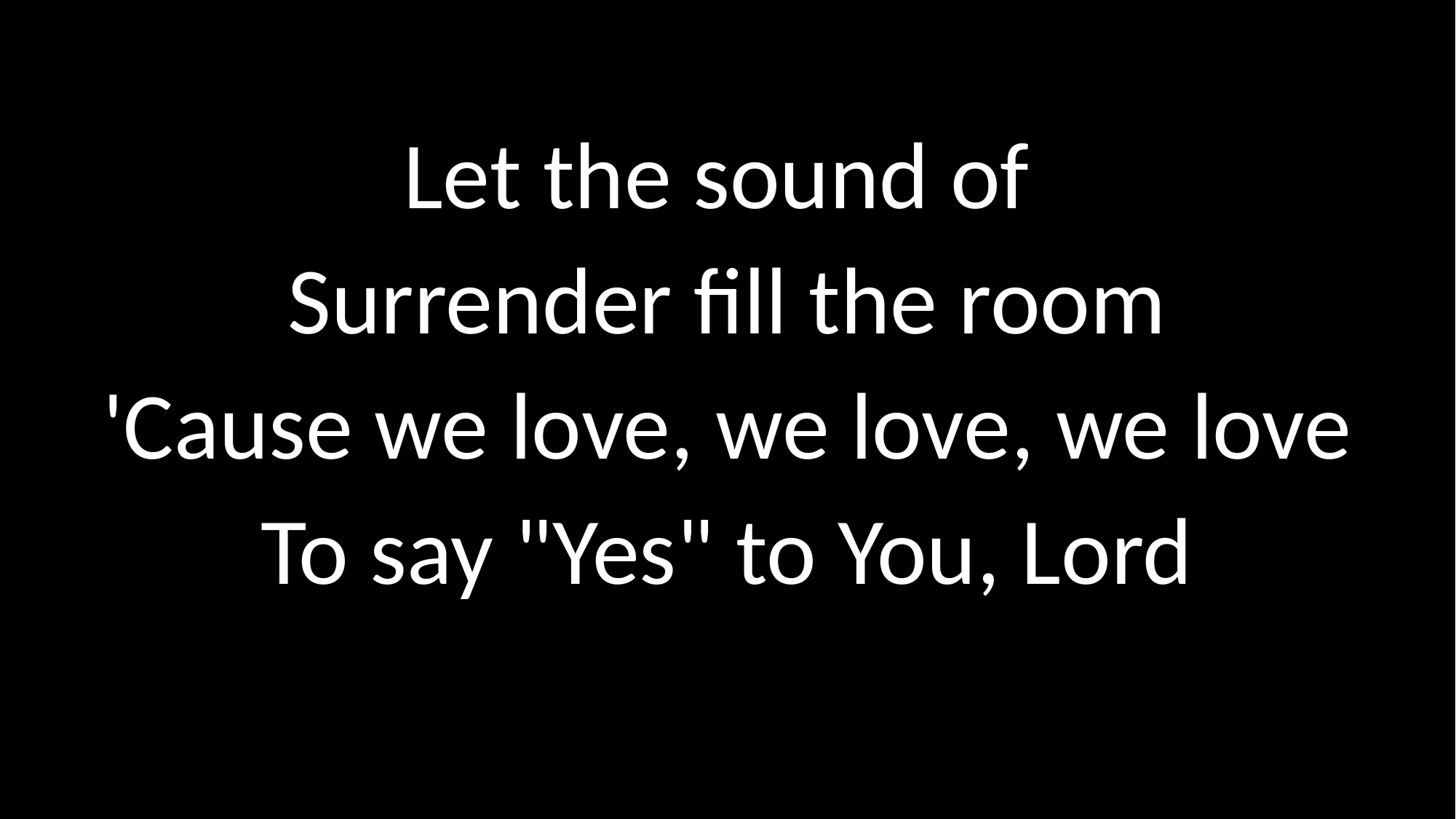

# Let the sound of Surrender fill the room 'Cause we love, we love, we love To say "Yes" to You, Lord